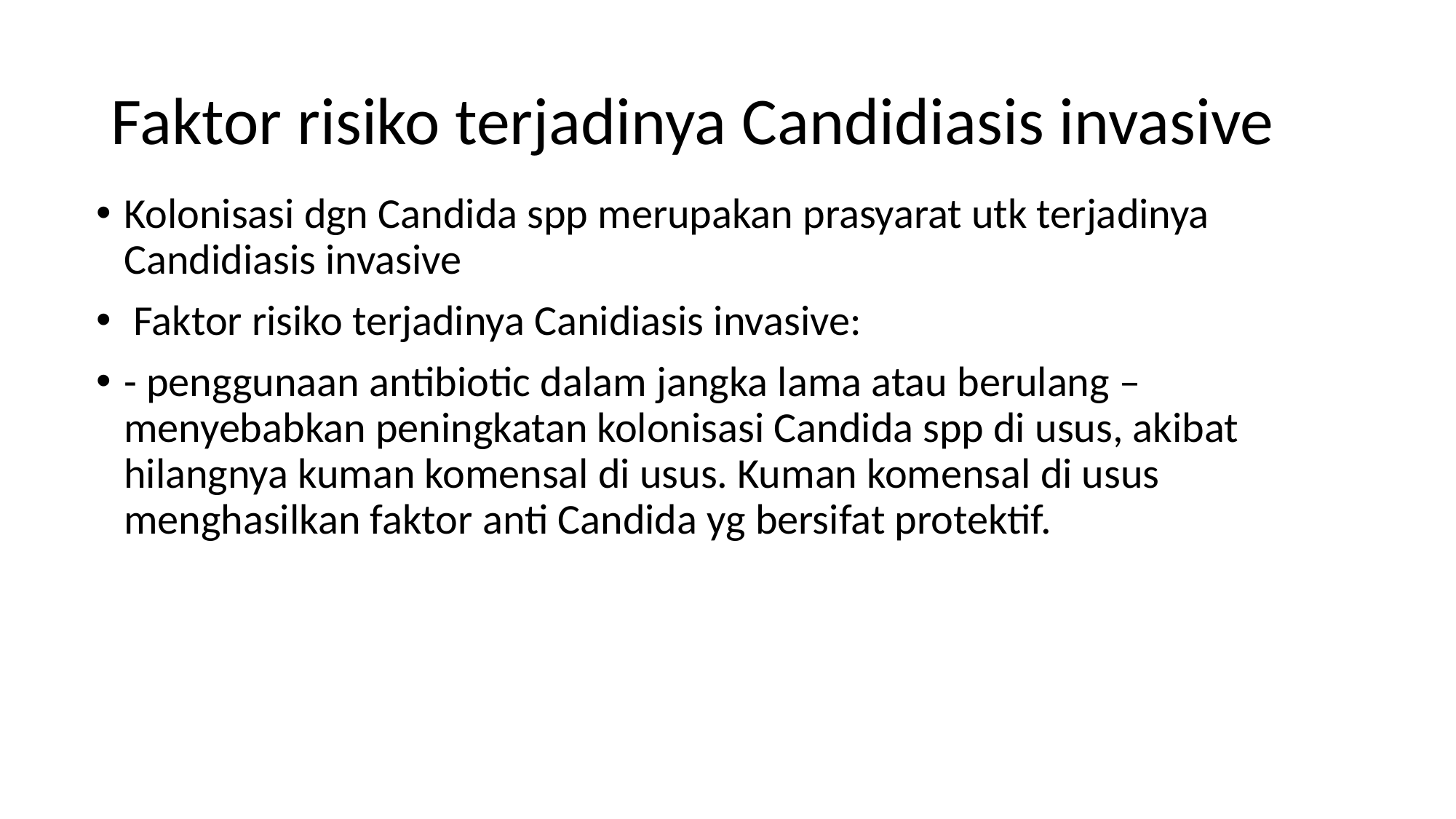

# Faktor risiko terjadinya Candidiasis invasive
Kolonisasi dgn Candida spp merupakan prasyarat utk terjadinya Candidiasis invasive
 Faktor risiko terjadinya Canidiasis invasive:
- penggunaan antibiotic dalam jangka lama atau berulang – menyebabkan peningkatan kolonisasi Candida spp di usus, akibat hilangnya kuman komensal di usus. Kuman komensal di usus menghasilkan faktor anti Candida yg bersifat protektif.